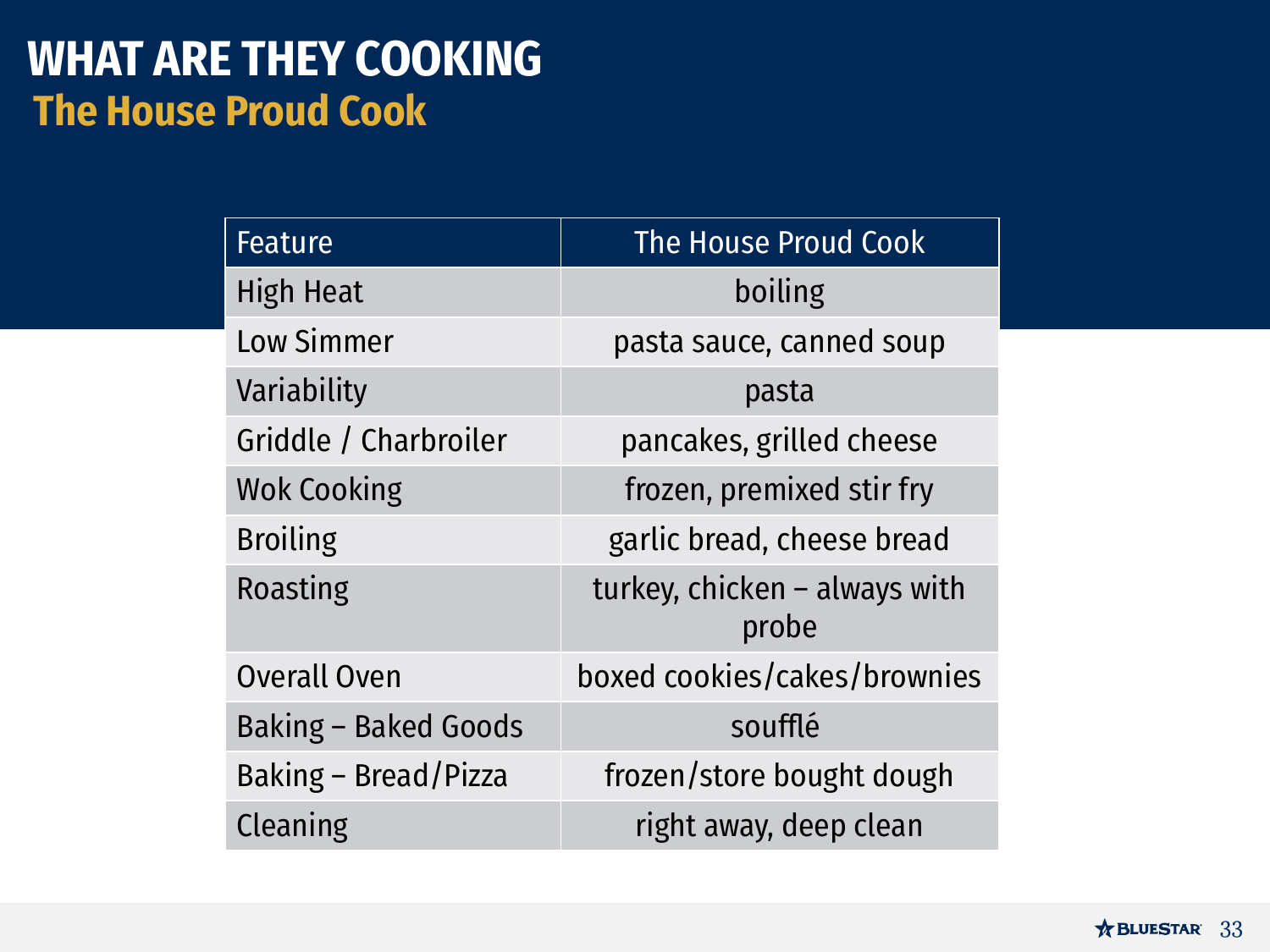

# What are they cooking
The House Proud Cook
| Feature | The House Proud Cook |
| --- | --- |
| High Heat | boiling |
| Low Simmer | pasta sauce, canned soup |
| Variability | pasta |
| Griddle / Charbroiler | pancakes, grilled cheese |
| Wok Cooking | frozen, premixed stir fry |
| Broiling | garlic bread, cheese bread |
| Roasting | turkey, chicken – always with probe |
| Overall Oven | boxed cookies/cakes/brownies |
| Baking – Baked Goods | soufflé |
| Baking – Bread/Pizza | frozen/store bought dough |
| Cleaning | right away, deep clean |
33